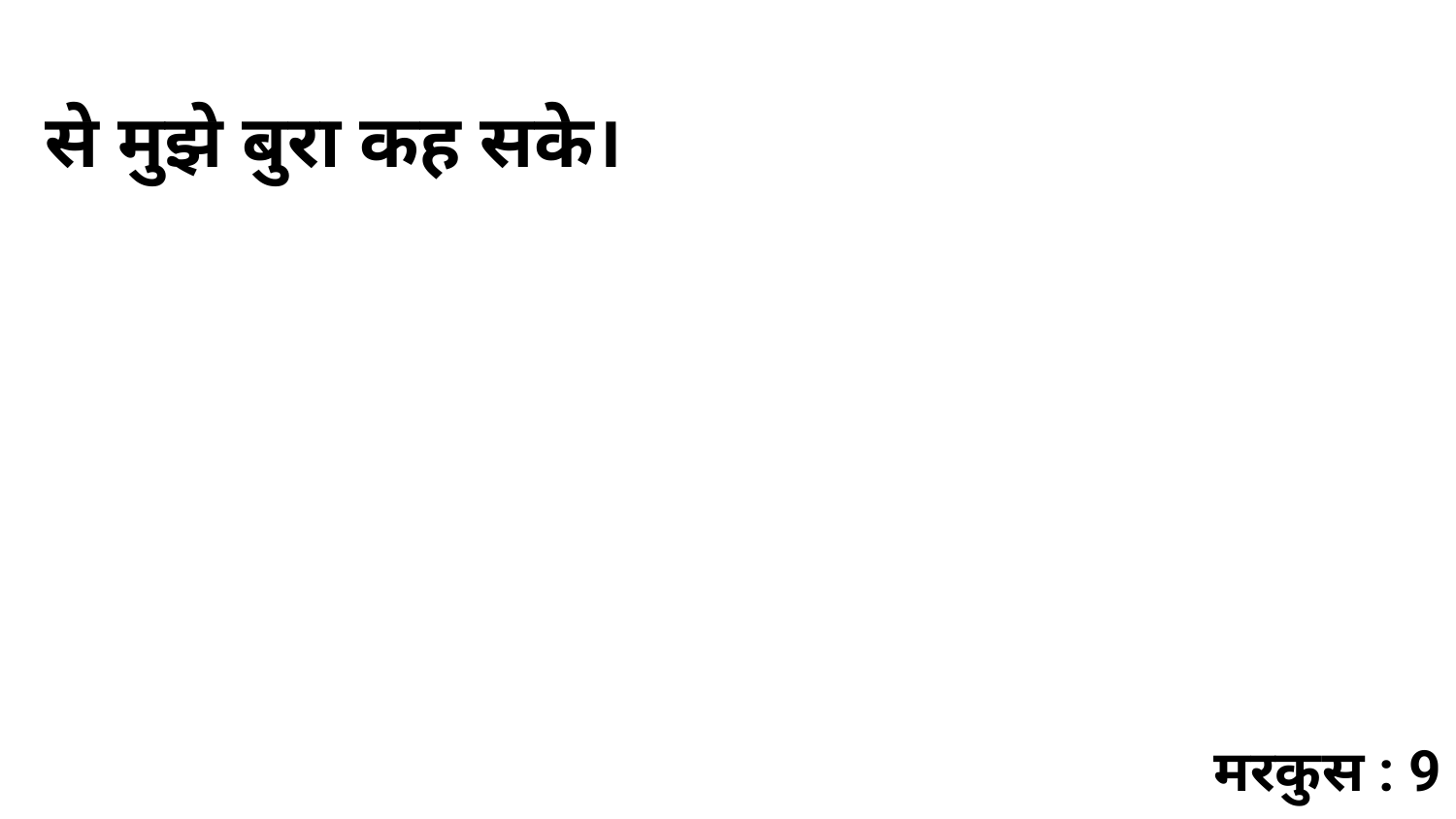

से मुझे बुरा कह सके।
मरकुस : 9